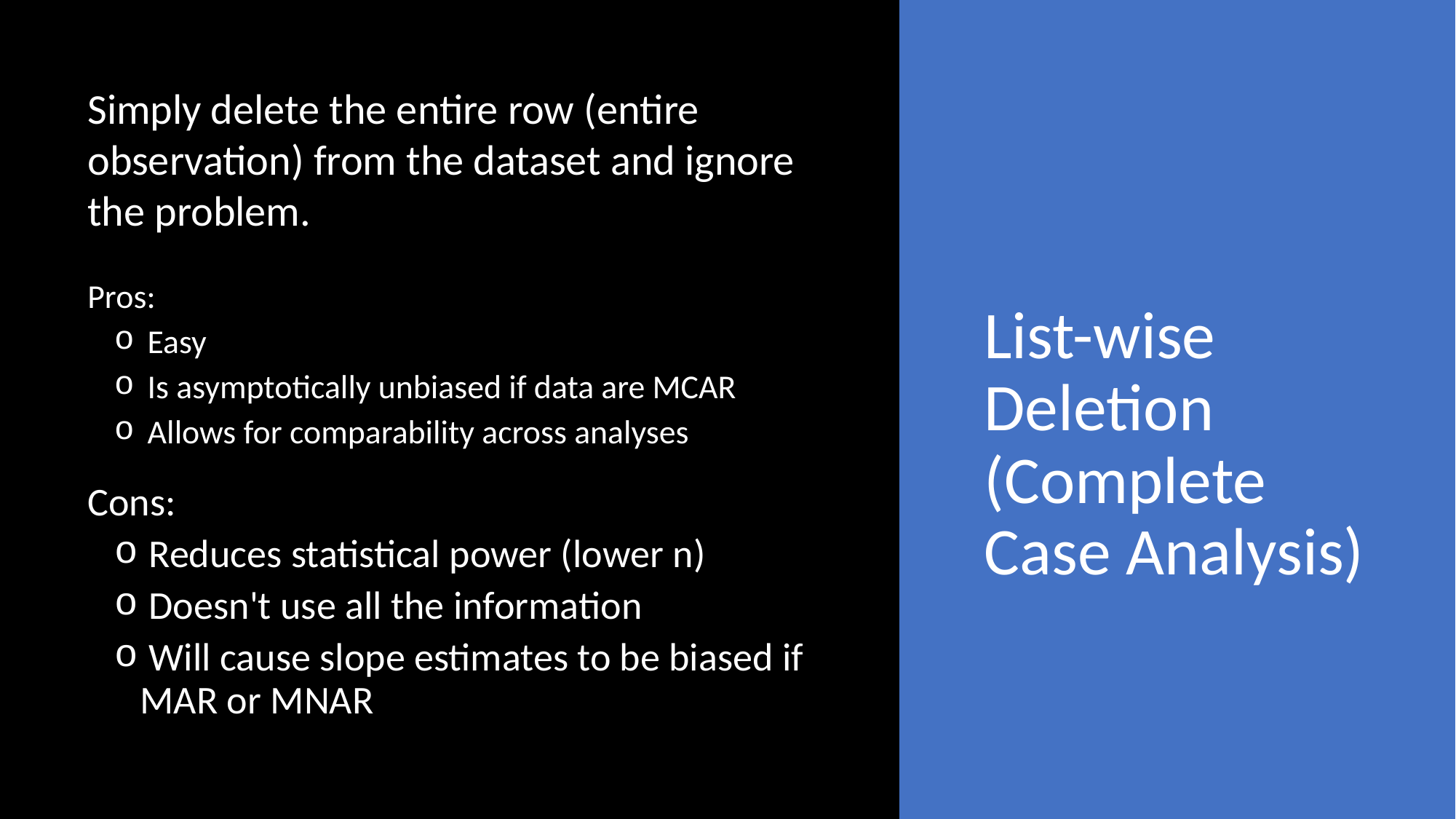

Simply delete the entire row (entire observation) from the dataset and ignore the problem.
# List-wise Deletion (Complete Case Analysis)
Pros:
 Easy
 Is asymptotically unbiased if data are MCAR
 Allows for comparability across analyses

Cons:
 Reduces statistical power (lower n)
 Doesn't use all the information
 Will cause slope estimates to be biased if MAR or MNAR